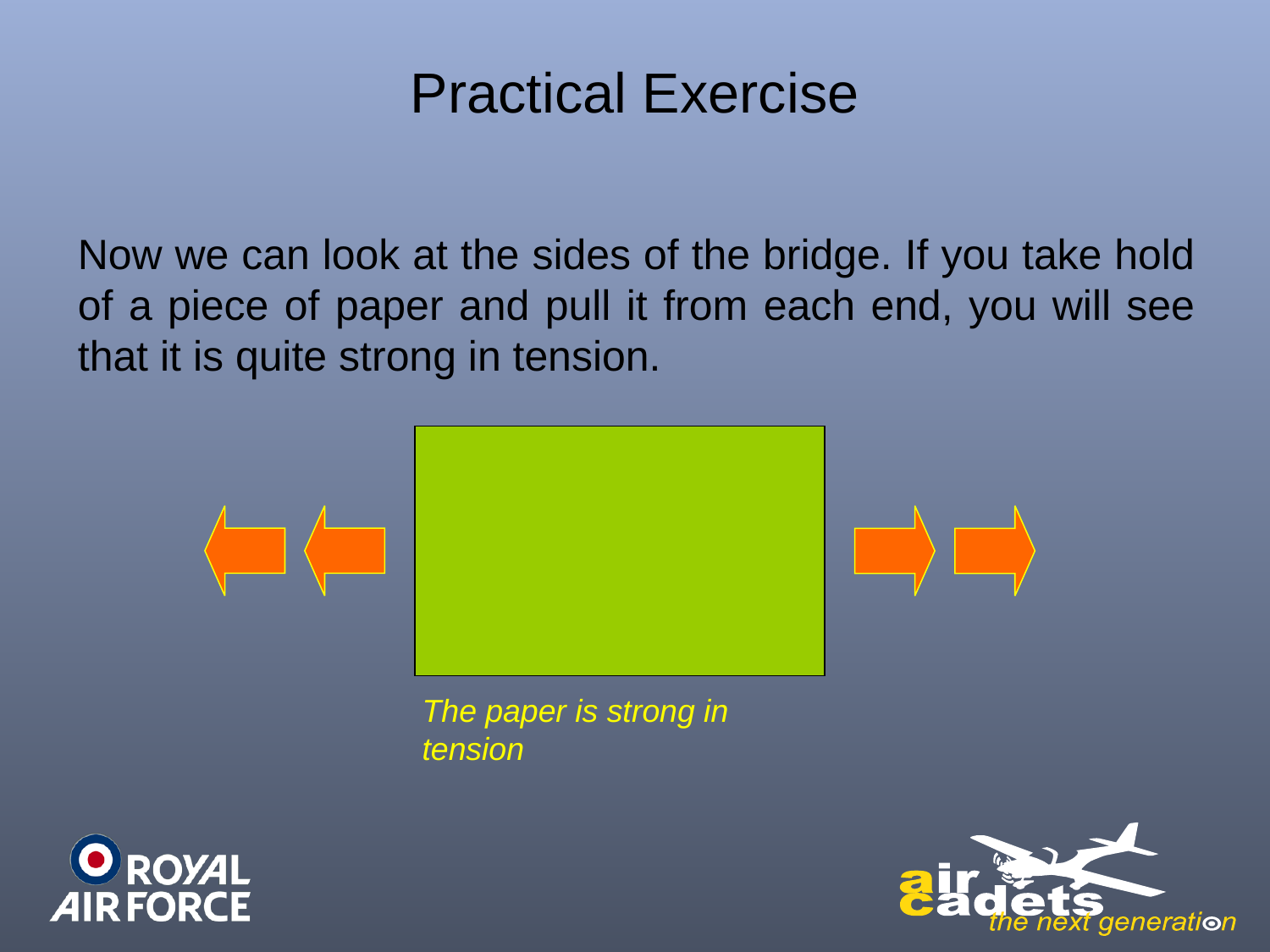

# Practical Exercise
Now we can look at the sides of the bridge. If you take hold of a piece of paper and pull it from each end, you will see that it is quite strong in tension.

The paper is strong in tension